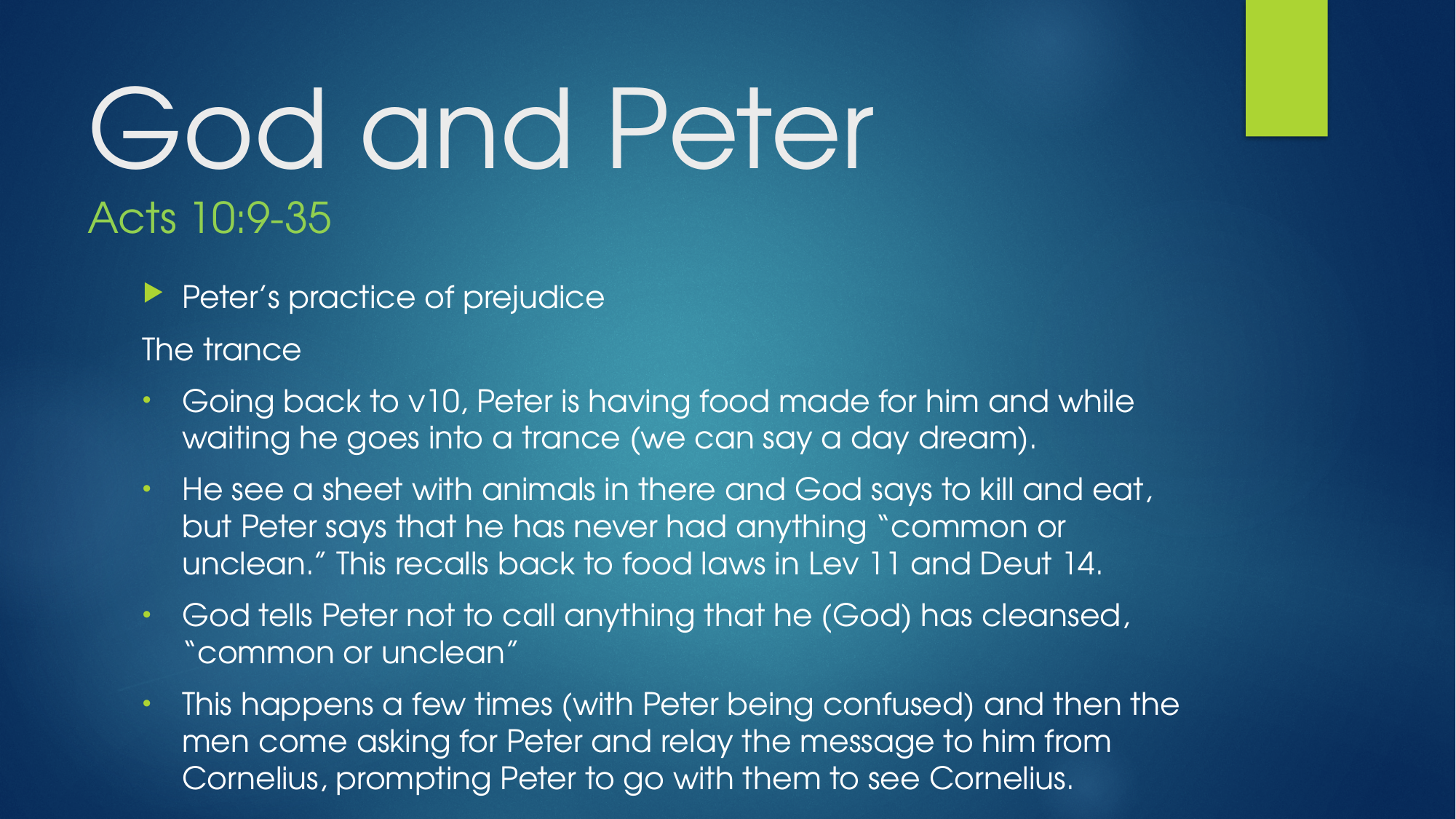

God and Peter
Acts 10:9-35
Peter’s practice of prejudice
The trance
Going back to v10, Peter is having food made for him and while waiting he goes into a trance (we can say a day dream).
He see a sheet with animals in there and God says to kill and eat, but Peter says that he has never had anything “common or unclean.” This recalls back to food laws in Lev 11 and Deut 14.
God tells Peter not to call anything that he (God) has cleansed, “common or unclean”
This happens a few times (with Peter being confused) and then the men come asking for Peter and relay the message to him from Cornelius, prompting Peter to go with them to see Cornelius.